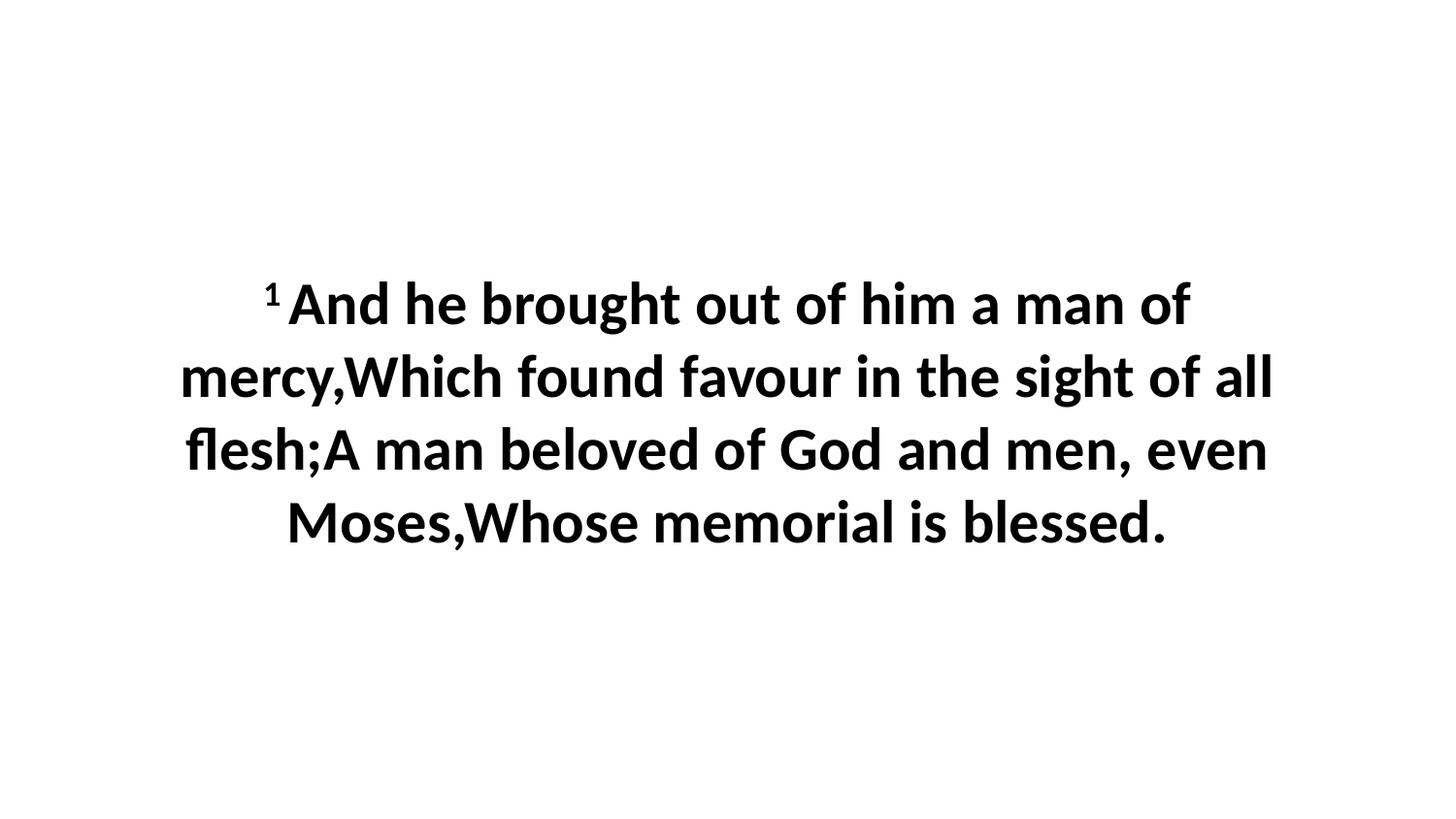

1 And he brought out of him a man of mercy,Which found favour in the sight of all flesh;A man beloved of God and men, even Moses,Whose memorial is blessed.